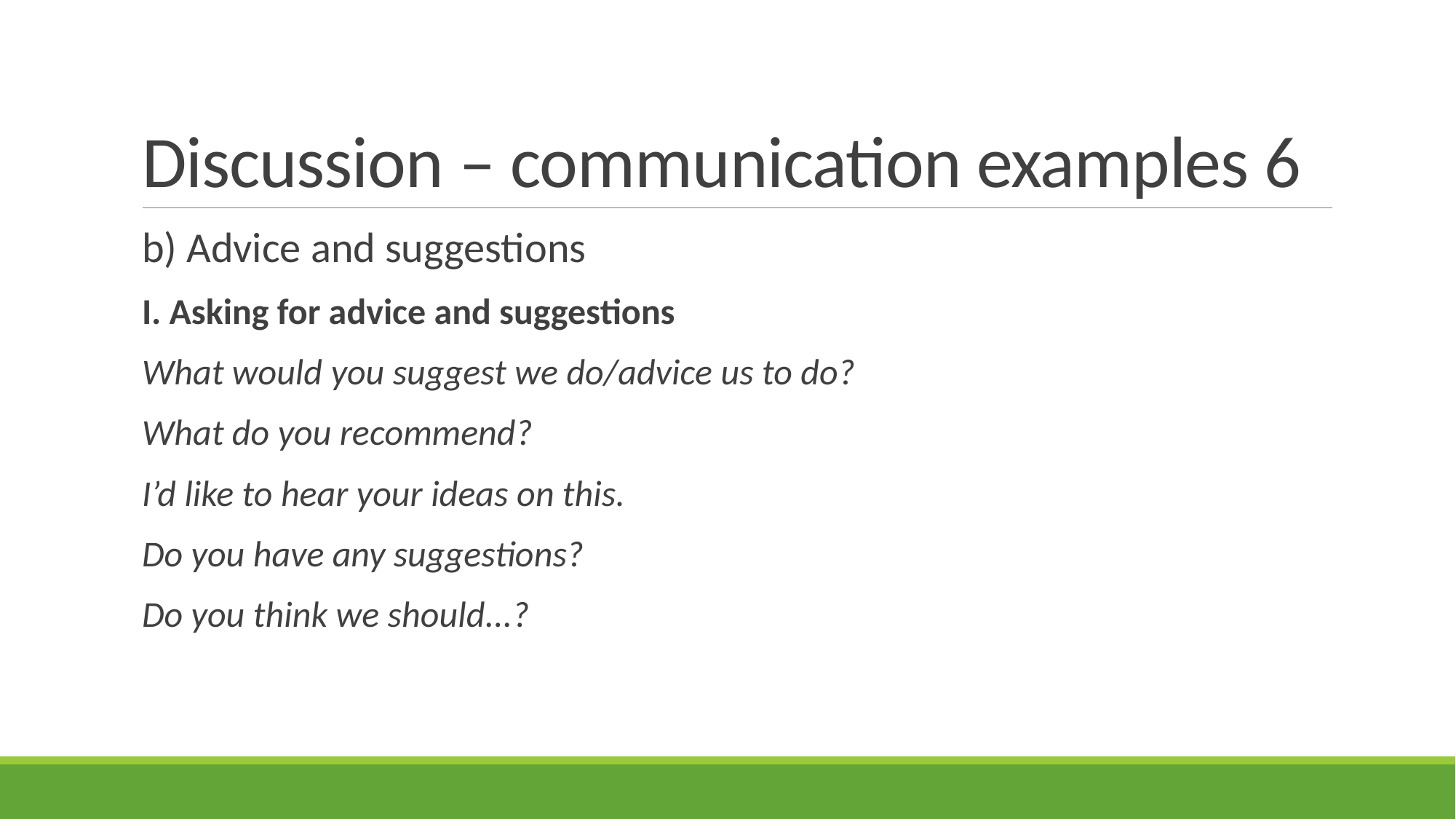

# Discussion – communication examples 6
b) Advice and suggestions
I. Asking for advice and suggestions
What would you suggest we do/advice us to do?
What do you recommend?
I’d like to hear your ideas on this.
Do you have any suggestions?
Do you think we should...?